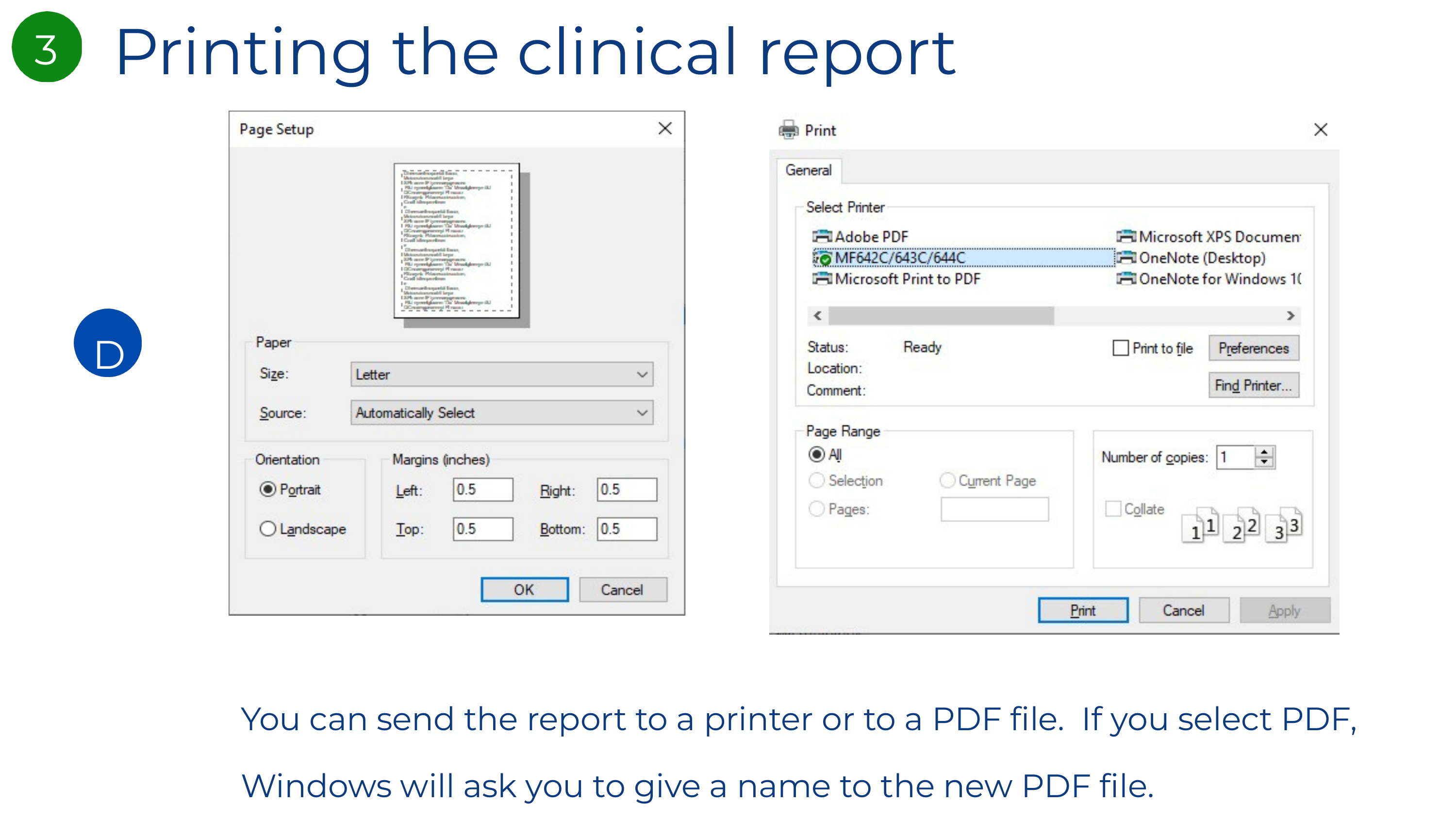

Printing the clinical report

3

D

You can send the report to a printer or to a PDF file.  If you select PDF, Windows will ask you to give a name to the new PDF file.